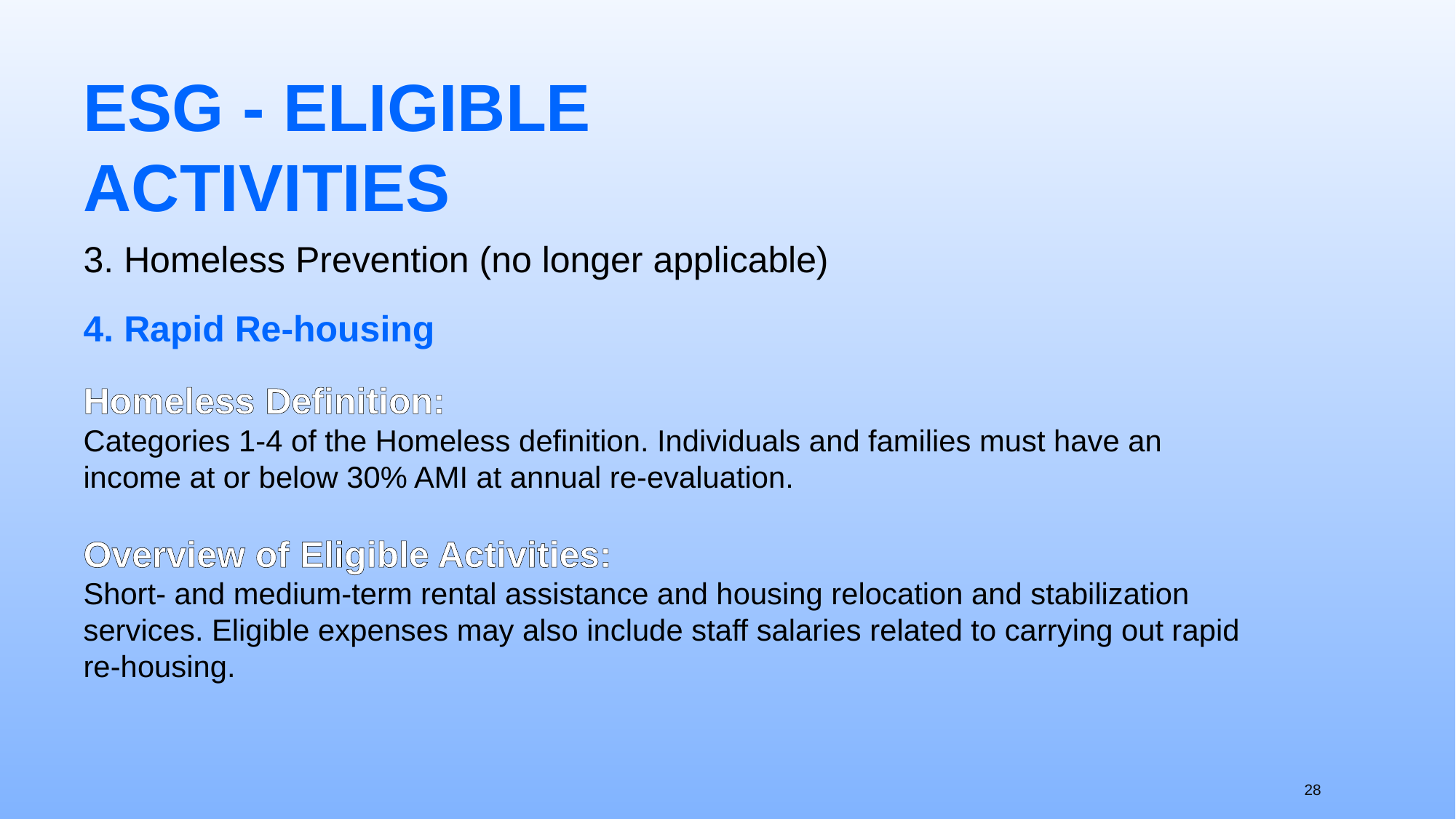

ESG - ELIGIBLE ACTIVITIES
3. Homeless Prevention (no longer applicable)

4. Rapid Re-housing

Homeless Definition:
Categories 1-4 of the Homeless definition. Individuals and families must have an income at or below 30% AMI at annual re-evaluation.

Overview of Eligible Activities:
Short- and medium-term rental assistance and housing relocation and stabilization services. Eligible expenses may also include staff salaries related to carrying out rapid re-housing.

28